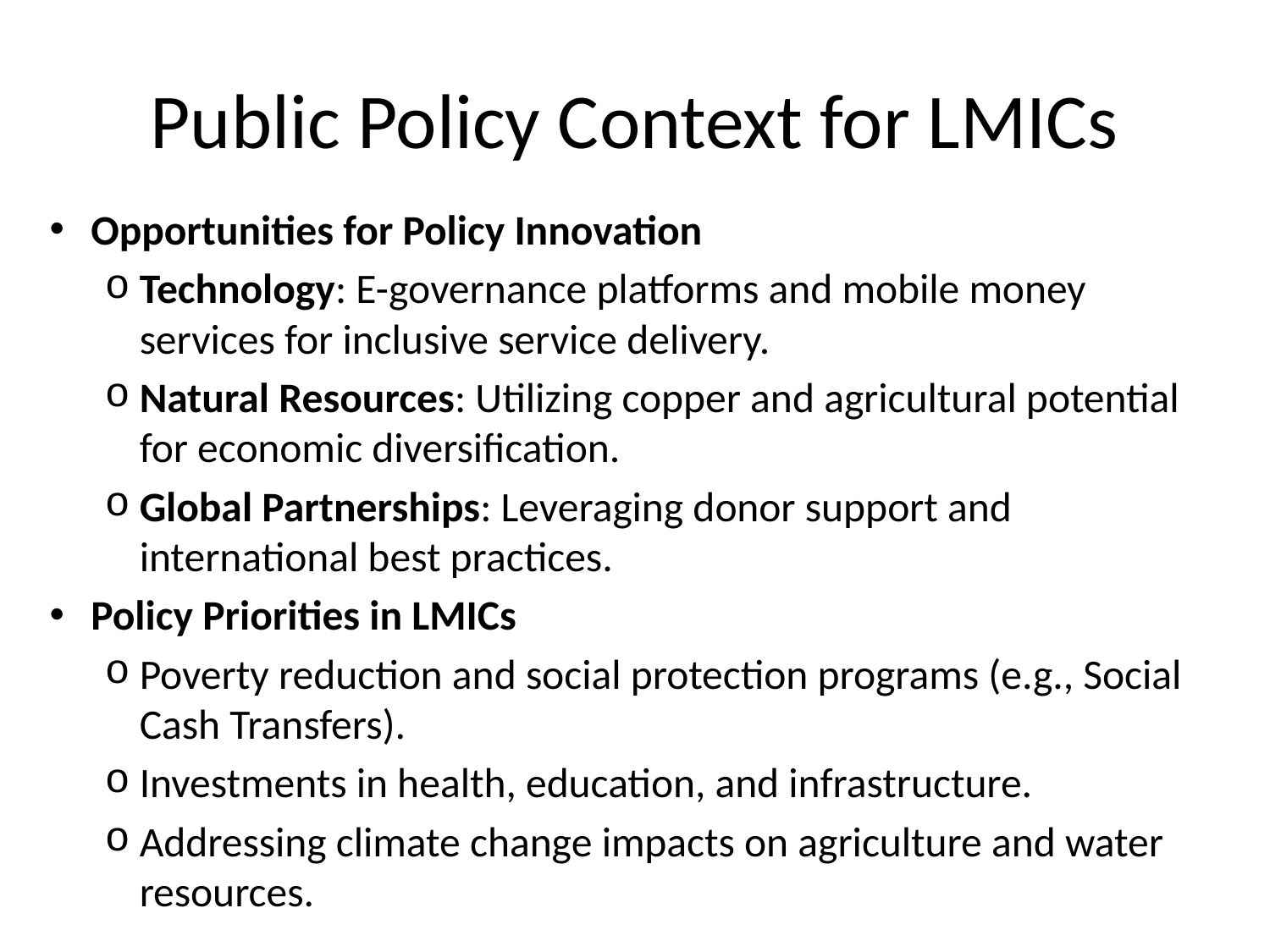

# Public Policy Context for LMICs
Opportunities for Policy Innovation
Technology: E-governance platforms and mobile money services for inclusive service delivery.
Natural Resources: Utilizing copper and agricultural potential for economic diversification.
Global Partnerships: Leveraging donor support and international best practices.
Policy Priorities in LMICs
Poverty reduction and social protection programs (e.g., Social Cash Transfers).
Investments in health, education, and infrastructure.
Addressing climate change impacts on agriculture and water resources.